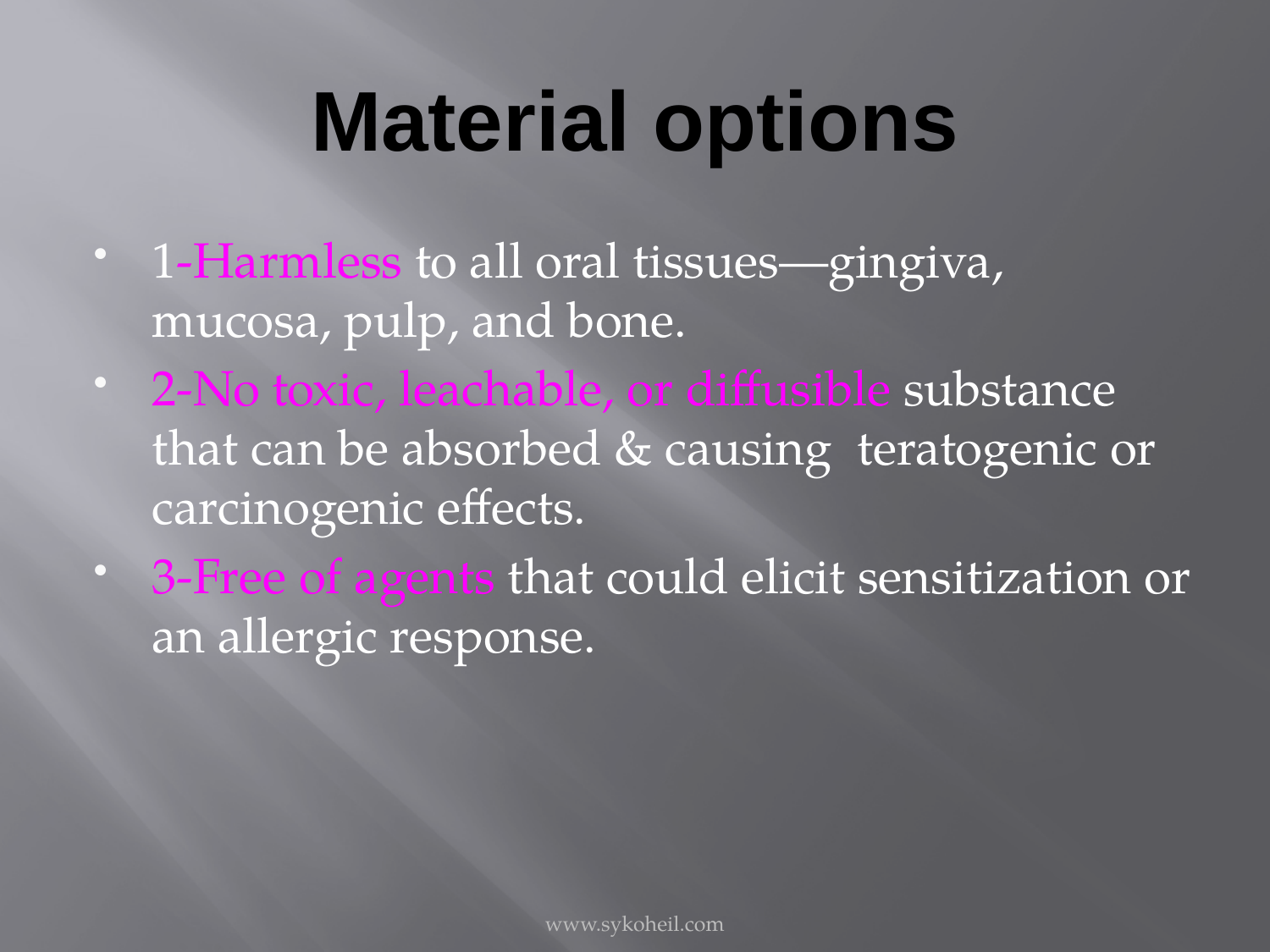

# Material options
1-Harmless to all oral tissues—gingiva, mucosa, pulp, and bone.
2-No toxic, leachable, or diffusible substance that can be absorbed & causing  teratogenic or carcinogenic effects.
3-Free of agents that could elicit sensitization or an allergic response.
www.sykoheil.com